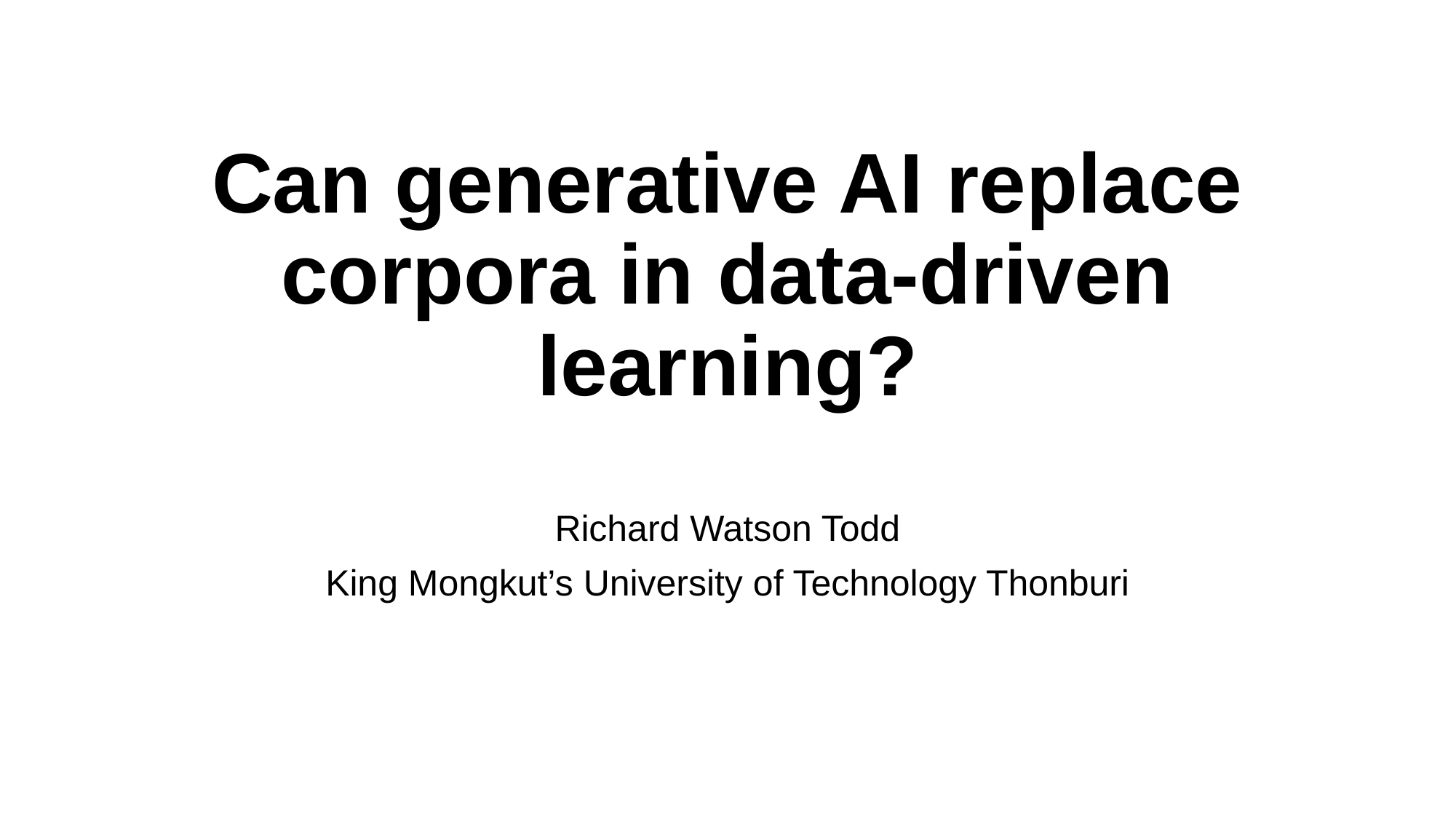

# Can generative AI replace corpora in data-driven learning?
Richard Watson Todd
King Mongkut’s University of Technology Thonburi